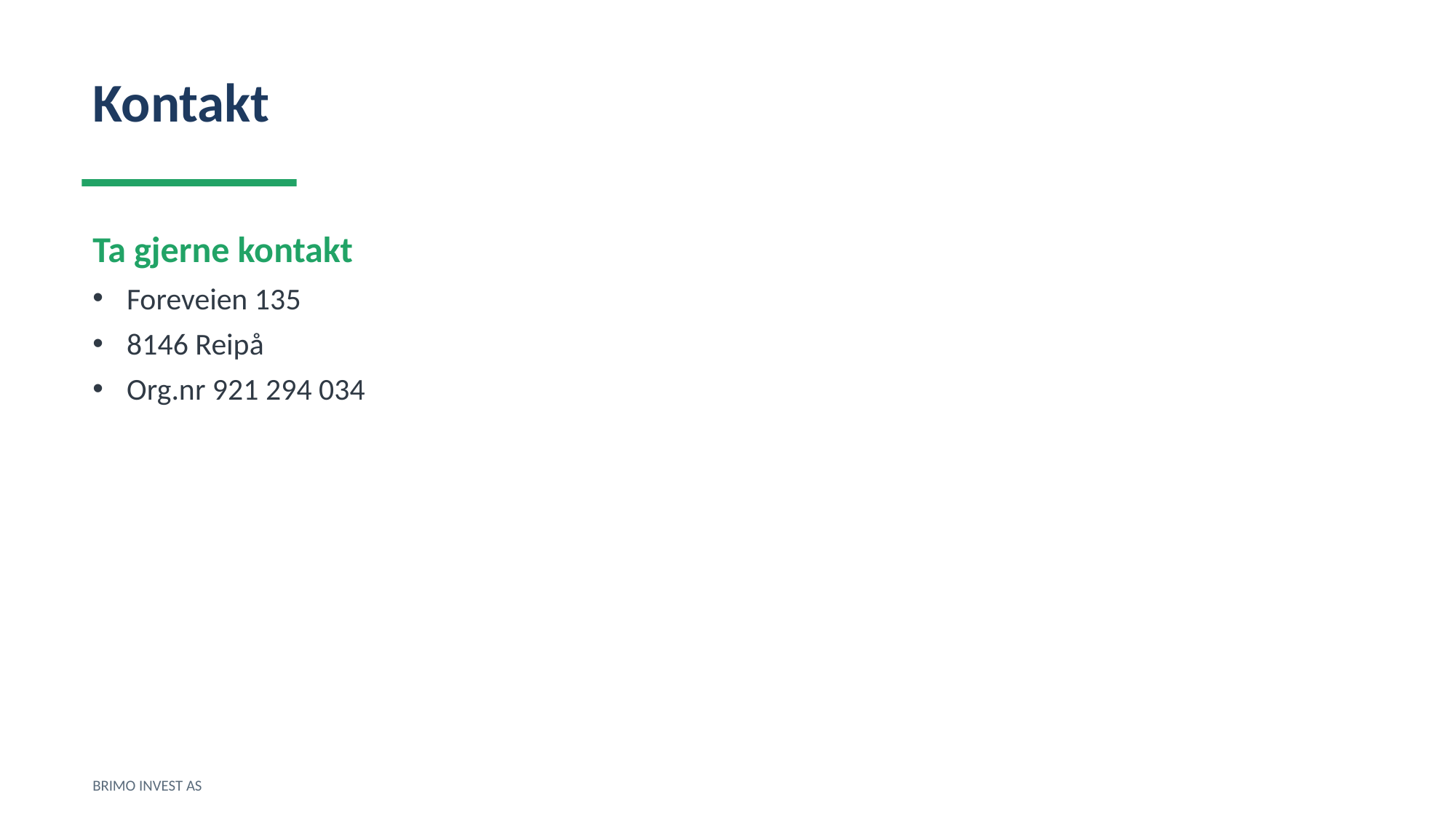

Kontakt

Ta gjerne kontakt
Foreveien 135
8146 Reipå
Org.nr 921 294 034
BRIMO INVEST AS